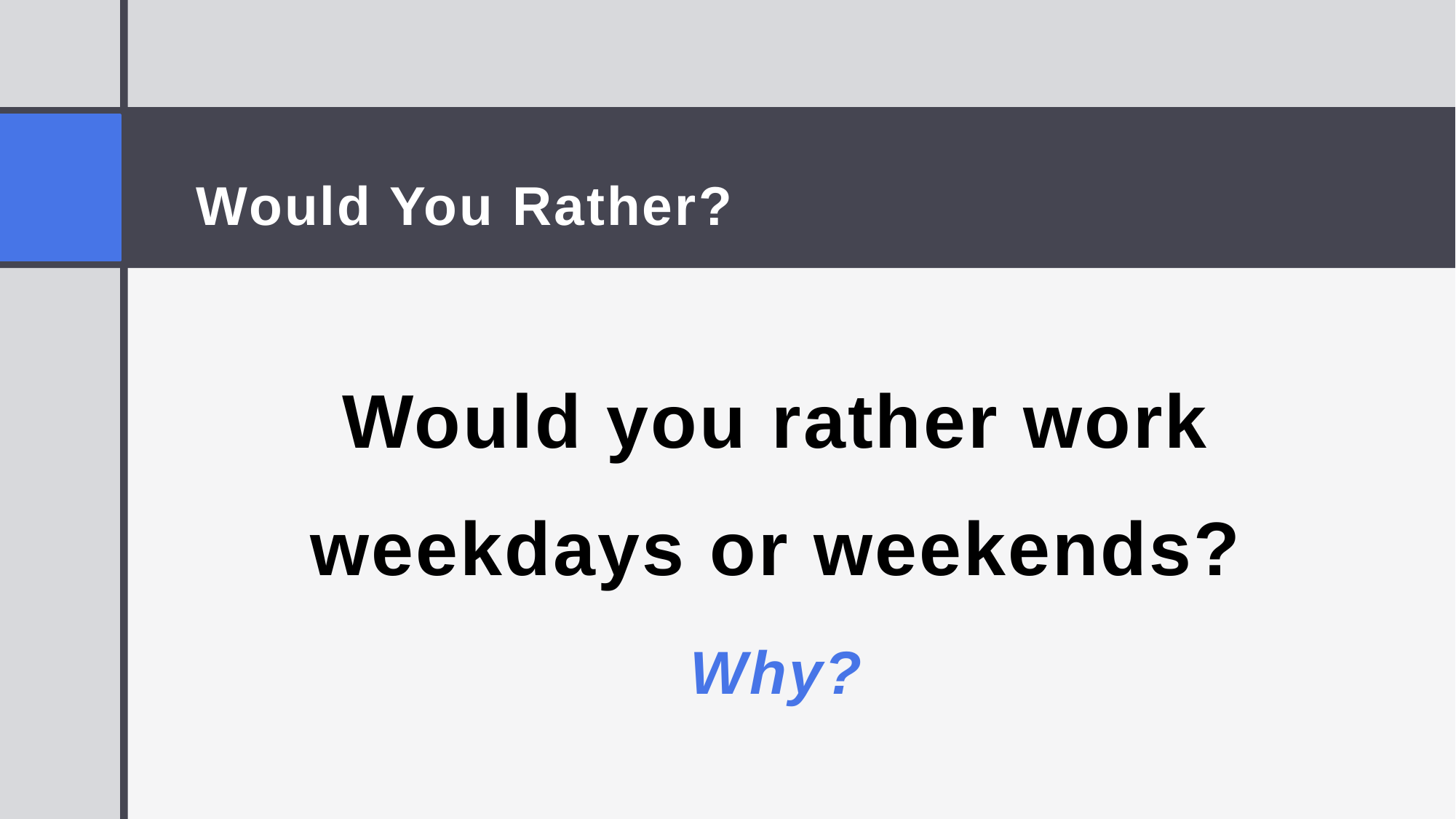

# Would You Rather?

Would you rather work weekdays or weekends?
Why?